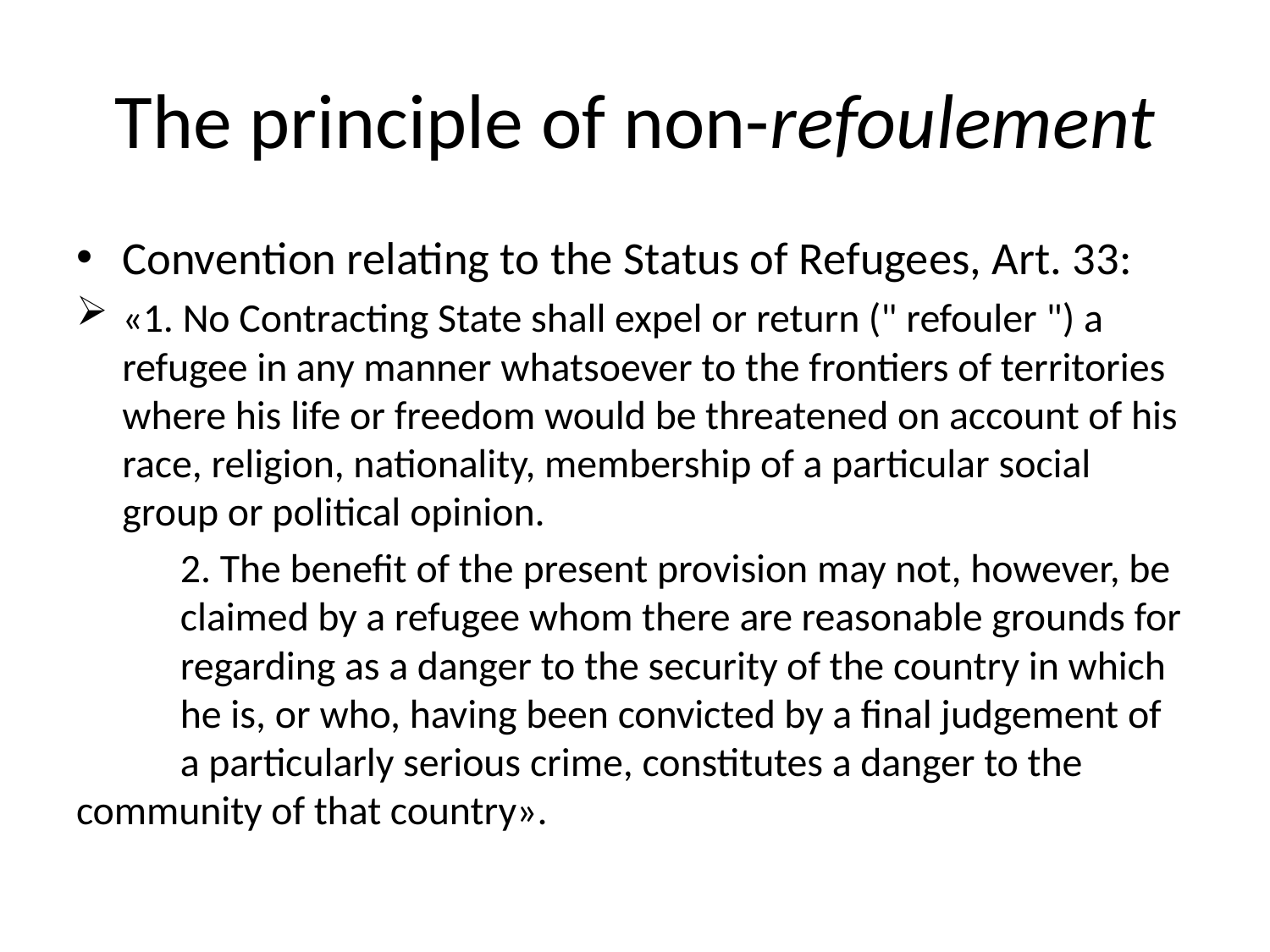

# The principle of non-refoulement
Convention relating to the Status of Refugees, Art. 33:
«1. No Contracting State shall expel or return (" refouler ") a refugee in any manner whatsoever to the frontiers of territories where his life or freedom would be threatened on account of his race, religion, nationality, membership of a particular social group or political opinion.
	2. The benefit of the present provision may not, however, be 	claimed by a refugee whom there are reasonable grounds for 	regarding as a danger to the security of the country in which 	he is, or who, having been convicted by a final judgement of 	a particularly serious crime, constitutes a danger to the 	community of that country».